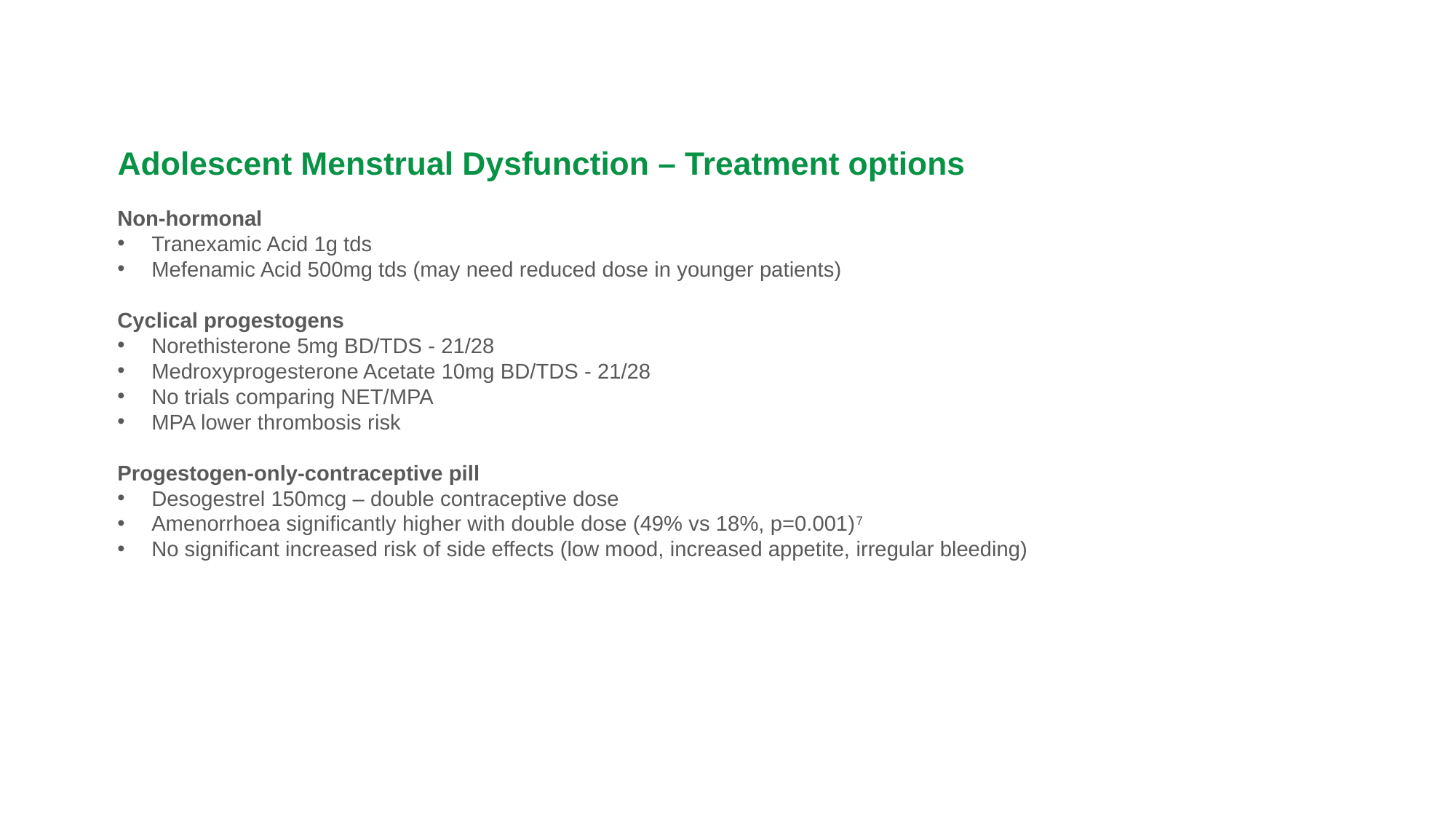

Looking Ahead. Embracing Innovation
Adolescent Menstrual Dysfunction – Treatment options
Non-hormonal
Tranexamic Acid 1g tds
Mefenamic Acid 500mg tds (may need reduced dose in younger patients)

Cyclical progestogens
Norethisterone 5mg BD/TDS - 21/28
Medroxyprogesterone Acetate 10mg BD/TDS - 21/28
No trials comparing NET/MPA
MPA lower thrombosis risk

Progestogen-only-contraceptive pill
Desogestrel 150mcg – double contraceptive dose
Amenorrhoea significantly higher with double dose (49% vs 18%, p=0.001)7
No significant increased risk of side effects (low mood, increased appetite, irregular bleeding)